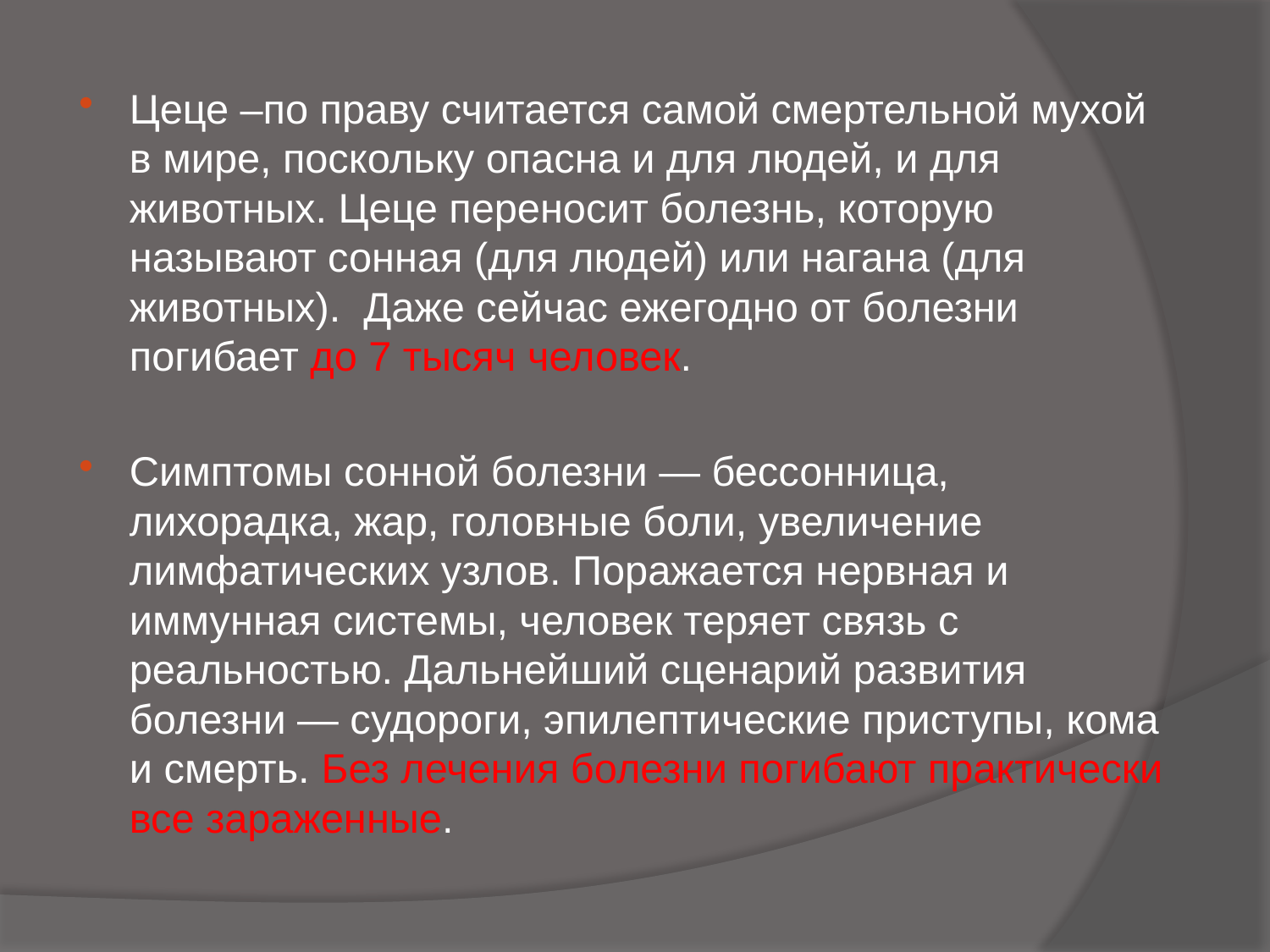

Цеце –по праву считается самой смертельной мухой в мире, поскольку опасна и для людей, и для животных. Цеце переносит болезнь, которую называют сонная (для людей) или нагана (для животных).  Даже сейчас ежегодно от болезни погибает до 7 тысяч человек.

Симптомы сонной болезни — бессонница, лихорадка, жар, головные боли, увеличение лимфатических узлов. Поражается нервная и иммунная системы, человек теряет связь с реальностью. Дальнейший сценарий развития болезни — судороги, эпилептические приступы, кома и смерть. Без лечения болезни погибают практически все зараженные.